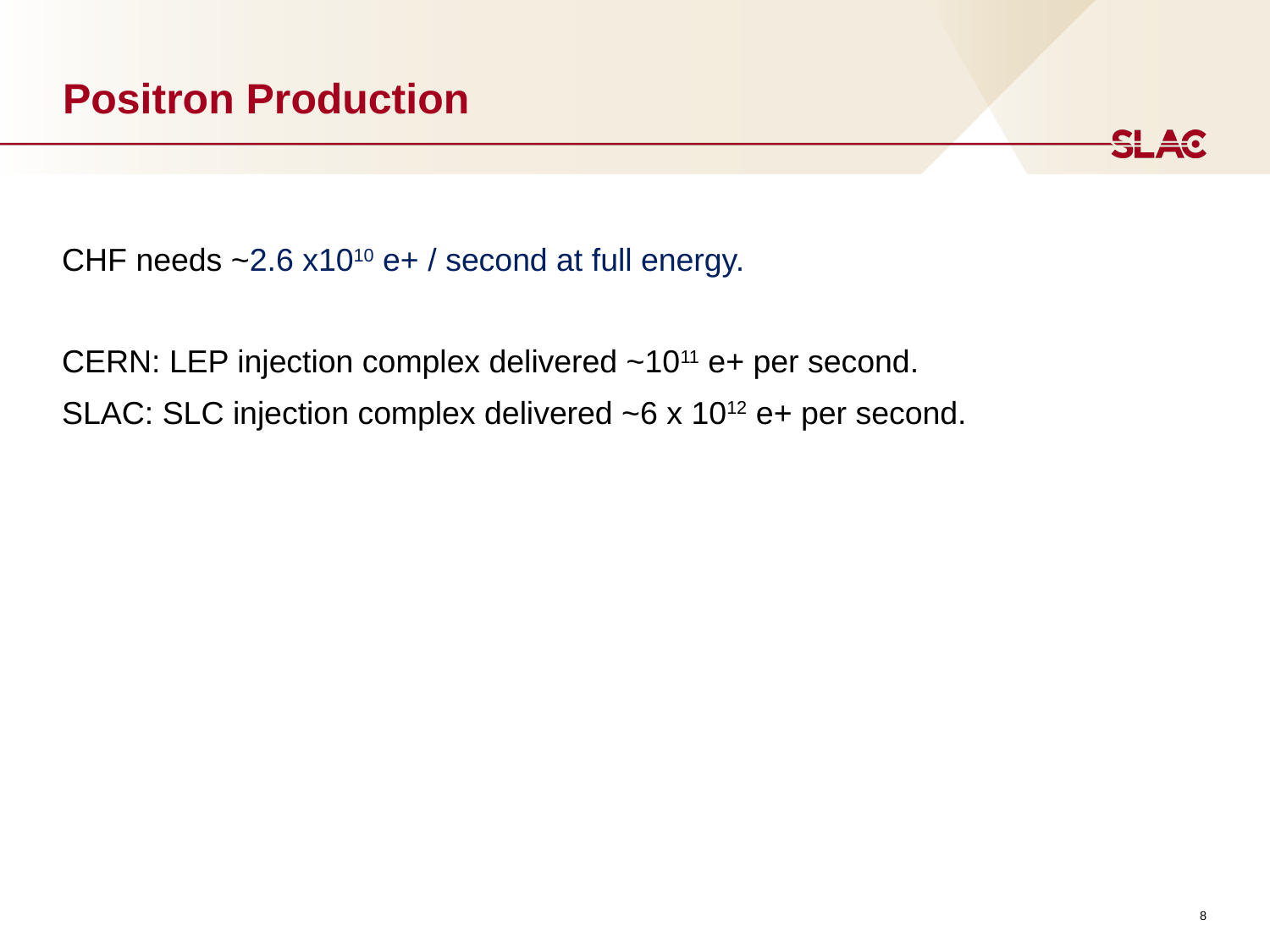

# Positron Production
CHF needs ~2.6 x1010 e+ / second at full energy.

CERN: LEP injection complex delivered ~1011 e+ per second.
SLAC: SLC injection complex delivered ~6 x 1012 e+ per second.
8